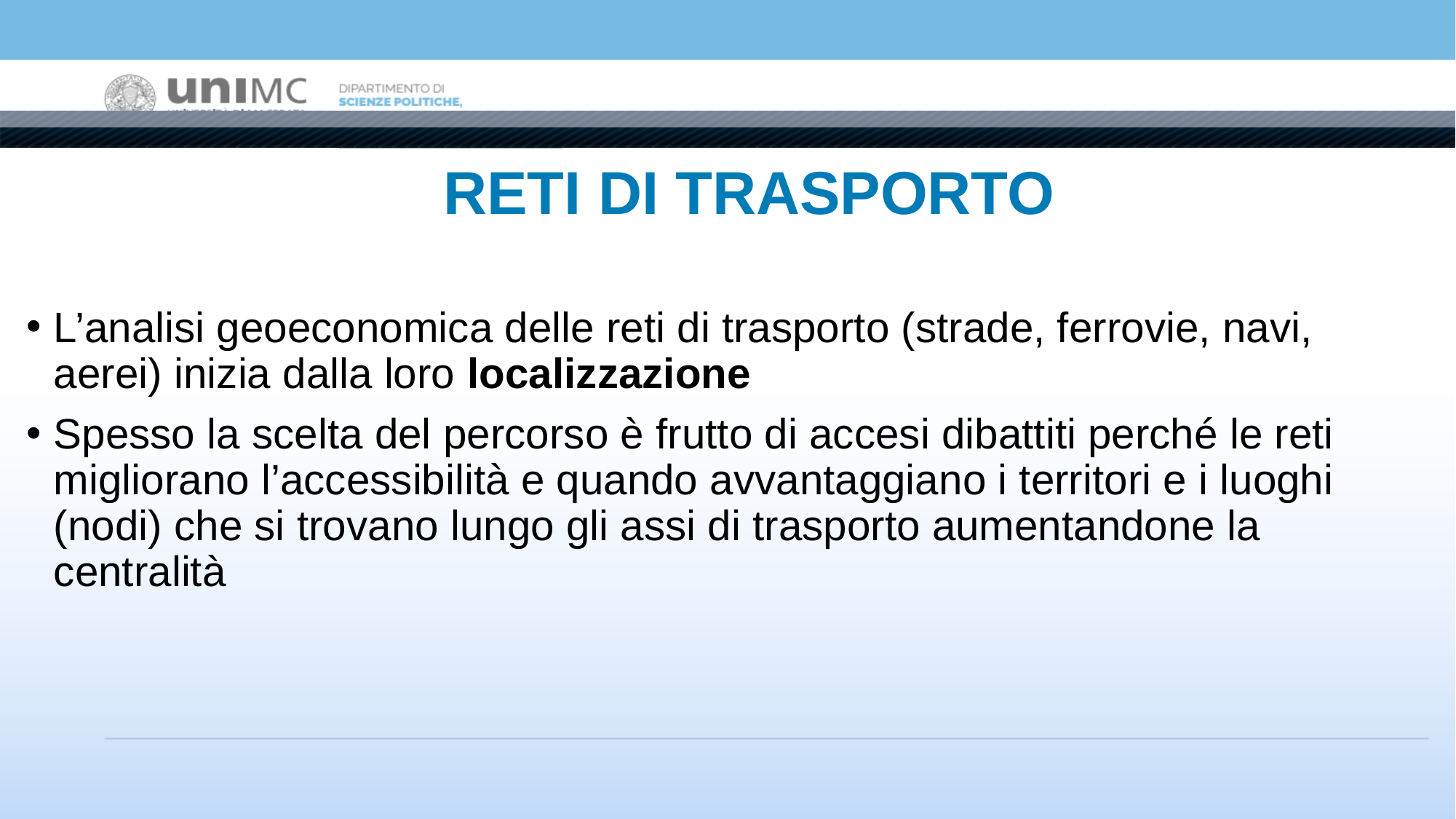

# RETI DI TRASPORTO
L’analisi geoeconomica delle reti di trasporto (strade, ferrovie, navi, aerei) inizia dalla loro localizzazione
Spesso la scelta del percorso è frutto di accesi dibattiti perché le reti migliorano l’accessibilità e quando avvantaggiano i territori e i luoghi (nodi) che si trovano lungo gli assi di trasporto aumentandone la centralità